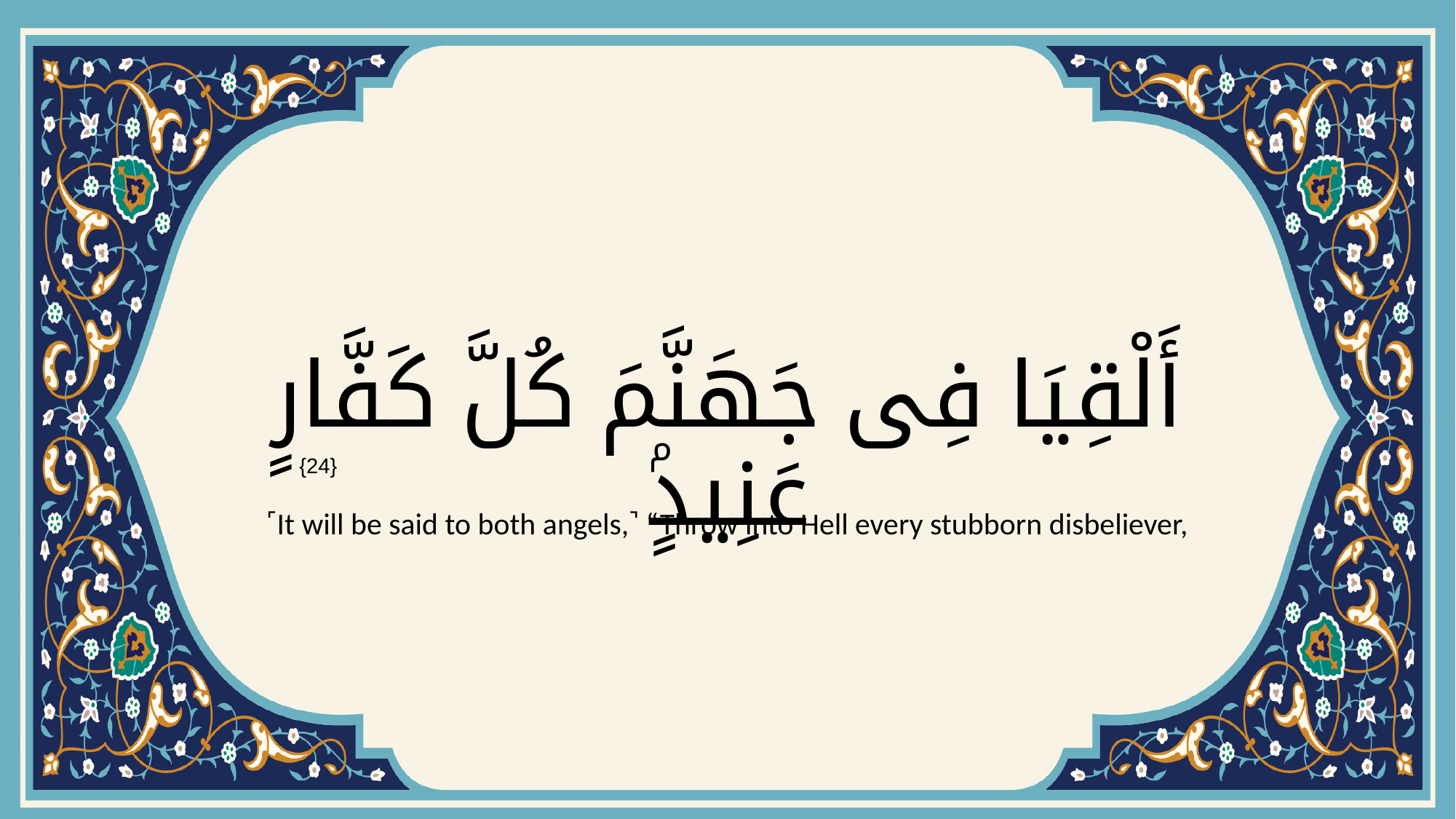

# أَلْقِيَا فِى جَهَنَّمَ كُلَّ كَفَّارٍ عَنِيدٍۢ
{24}
˹It will be said to both angels,˺ “Throw into Hell every stubborn disbeliever,